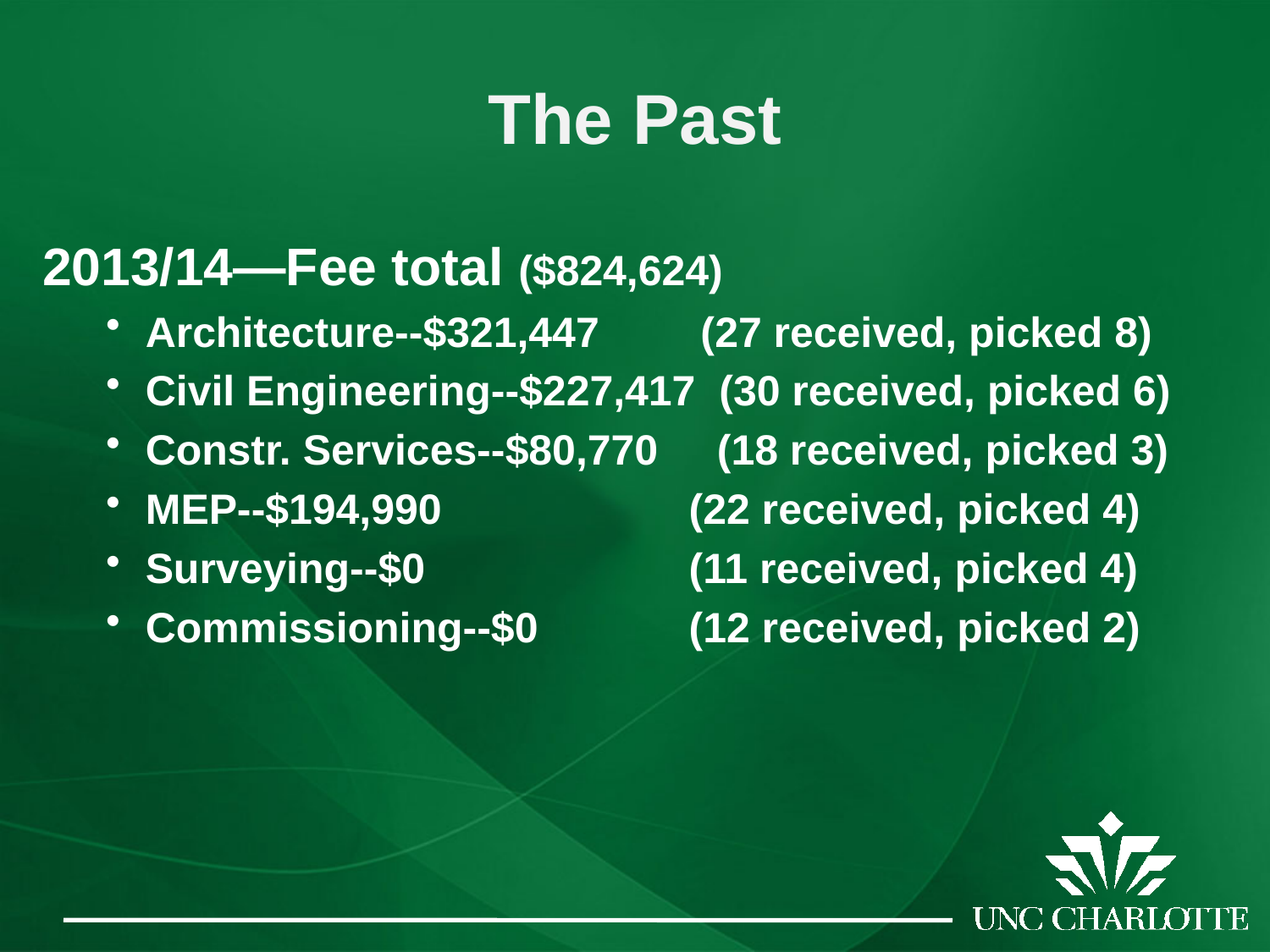

The Past
2013/14—Fee total ($824,624)
Architecture--$321,447	    (27 received, picked 8)
Civil Engineering--$227,417  (30 received, picked 6)
Constr. Services--$80,770     (18 received, picked 3)
MEP--$194,990		   (22 received, picked 4)
Surveying--$0 		   (11 received, picked 4)
Commissioning--$0   	   (12 received, picked 2)